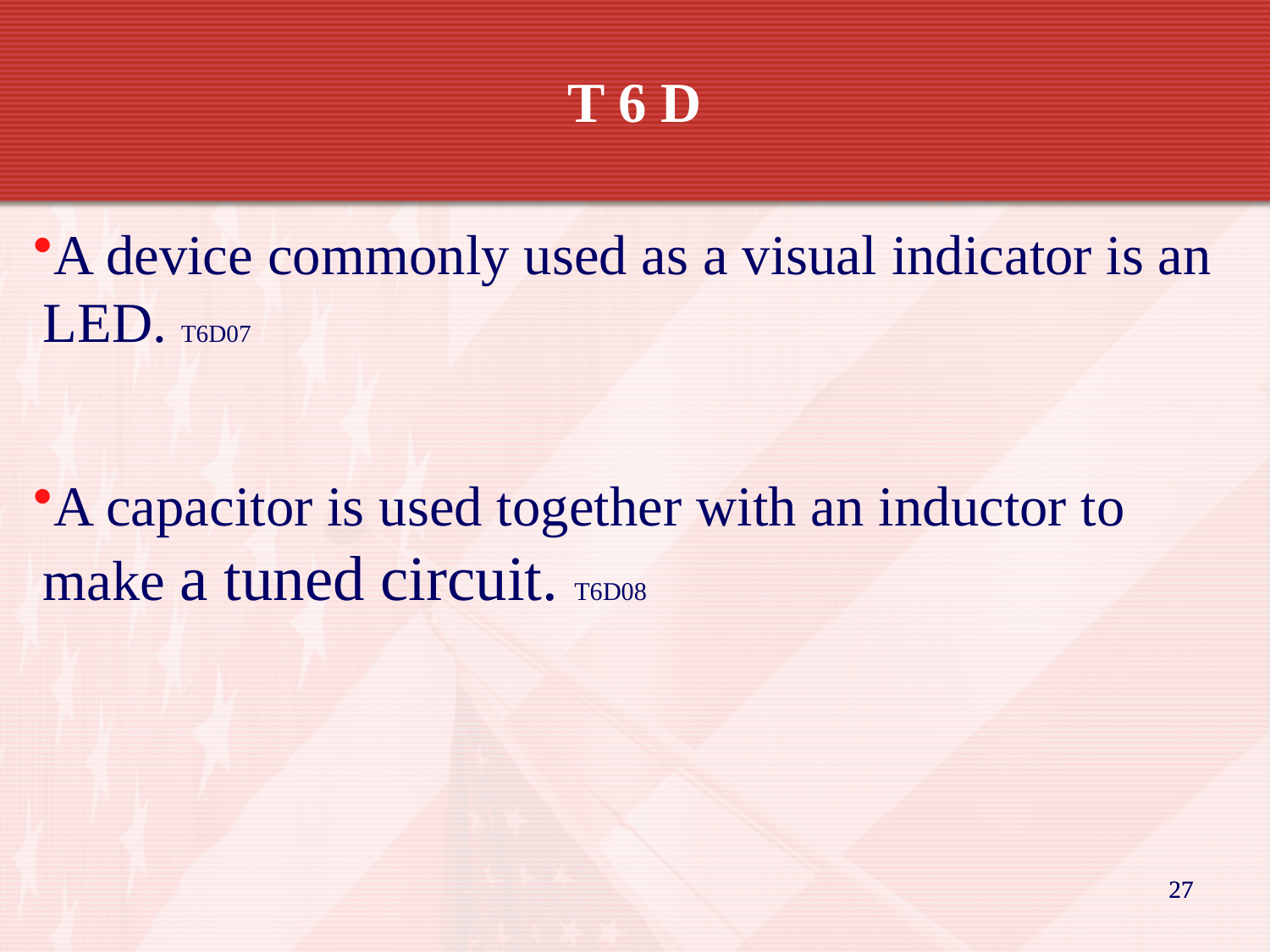

T 6 D
A device commonly used as a visual indicator is an LED. T6D07

A capacitor is used together with an inductor to make a tuned circuit. T6D08

27
27